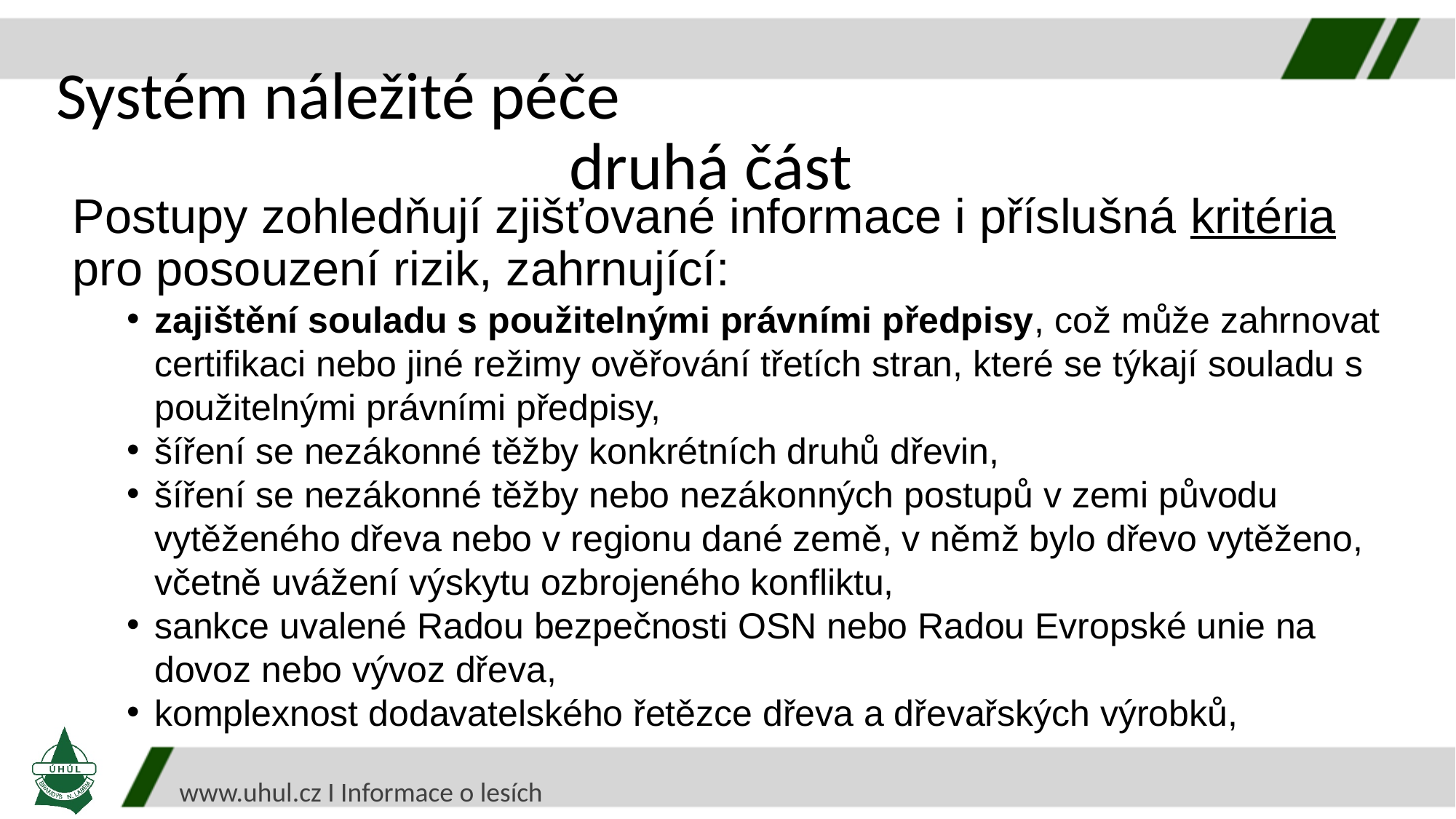

# Systém náležité péče
druhá část
Postupy zohledňují zjišťované informace i příslušná kritéria pro posouzení rizik, zahrnující:
zajištění souladu s použitelnými právními předpisy, což může zahrnovat certifikaci nebo jiné režimy ověřování třetích stran, které se týkají souladu s použitelnými právními předpisy,
šíření se nezákonné těžby konkrétních druhů dřevin,
šíření se nezákonné těžby nebo nezákonných postupů v zemi původu vytěženého dřeva nebo v regionu dané země, v němž bylo dřevo vytěženo, včetně uvážení výskytu ozbrojeného konfliktu,
sankce uvalené Radou bezpečnosti OSN nebo Radou Evropské unie na dovoz nebo vývoz dřeva,
komplexnost dodavatelského řetězce dřeva a dřevařských výrobků,